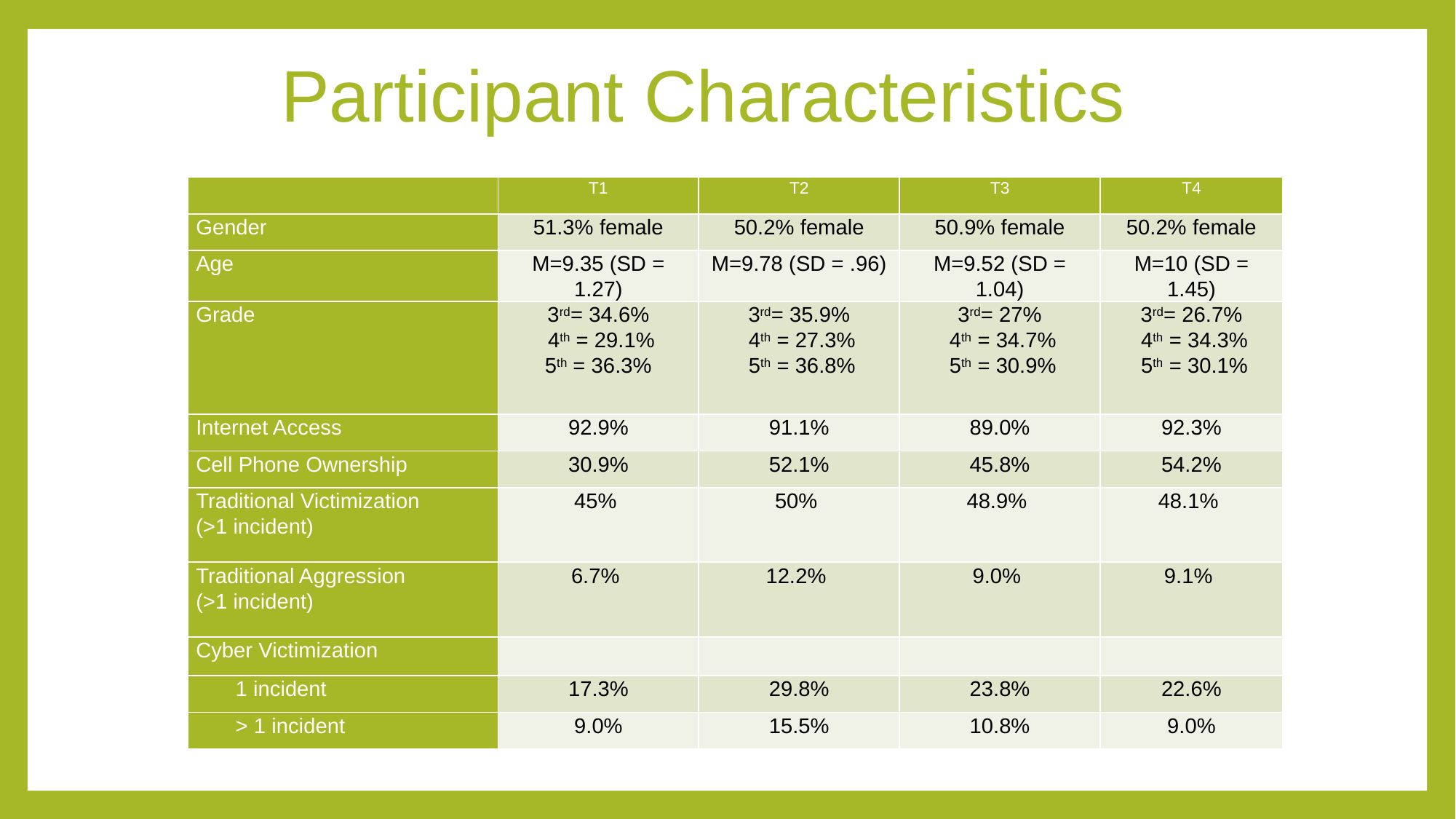

# Participant Characteristics
|  | T1 | T2 | T3 | T4 |
| --- | --- | --- | --- | --- |
| Gender | 51.3% female | 50.2% female | 50.9% female | 50.2% female |
| Age | M=9.35 (SD = 1.27) | M=9.78 (SD = .96) | M=9.52 (SD = 1.04) | M=10 (SD = 1.45) |
| Grade | 3rd= 34.6% 4th = 29.1% 5th = 36.3% | 3rd= 35.9% 4th = 27.3% 5th = 36.8% | 3rd= 27% 4th = 34.7% 5th = 30.9% | 3rd= 26.7% 4th = 34.3% 5th = 30.1% |
| Internet Access | 92.9% | 91.1% | 89.0% | 92.3% |
| Cell Phone Ownership | 30.9% | 52.1% | 45.8% | 54.2% |
| Traditional Victimization (>1 incident) | 45% | 50% | 48.9% | 48.1% |
| Traditional Aggression (>1 incident) | 6.7% | 12.2% | 9.0% | 9.1% |
| Cyber Victimization |  |  |  |  |
| 1 incident | 17.3% | 29.8% | 23.8% | 22.6% |
| > 1 incident | 9.0% | 15.5% | 10.8% | 9.0% |